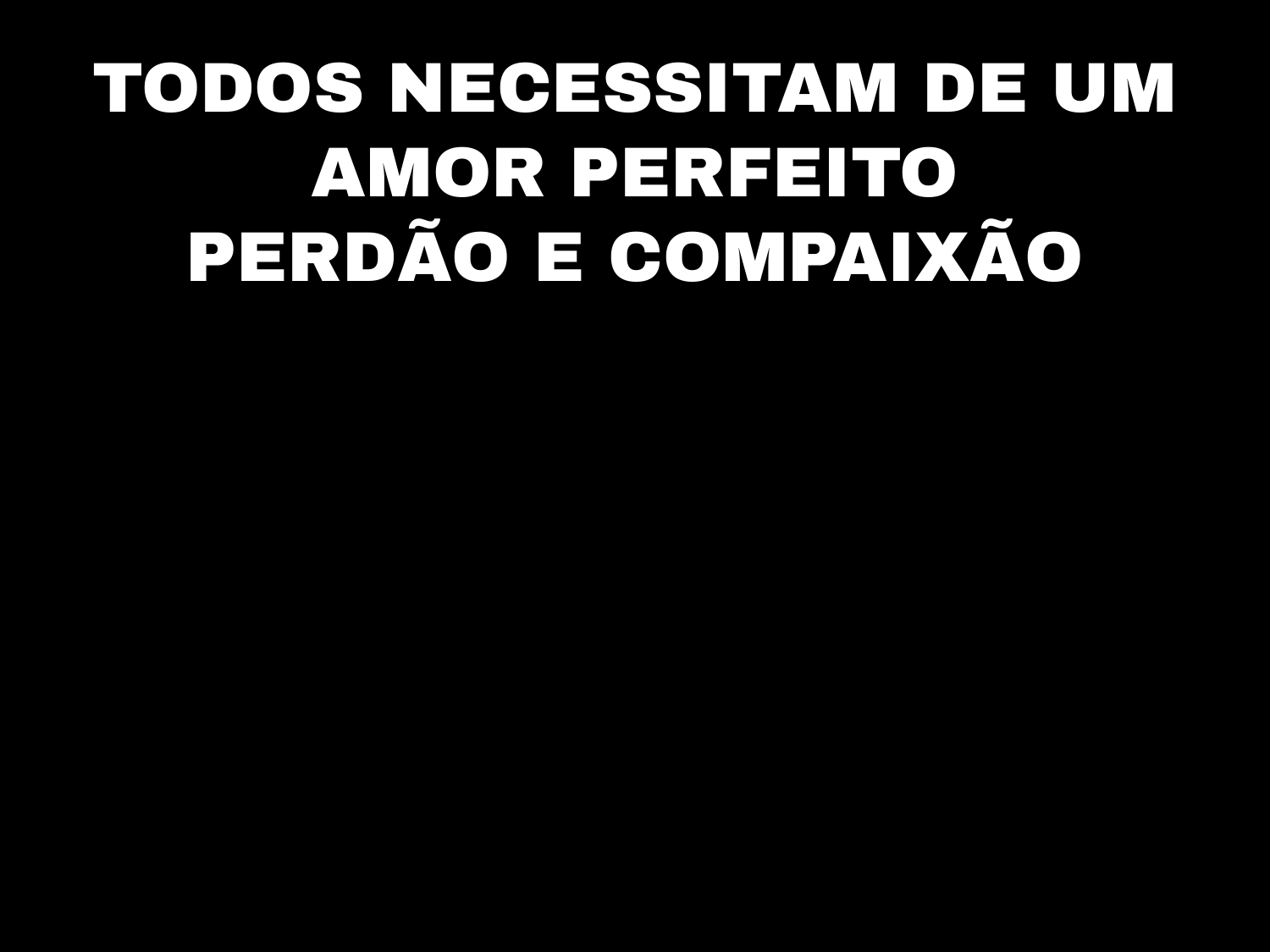

# TODOS NECESSITAM DE UM AMOR PERFEITO PERDÃO E COMPAIXÃO